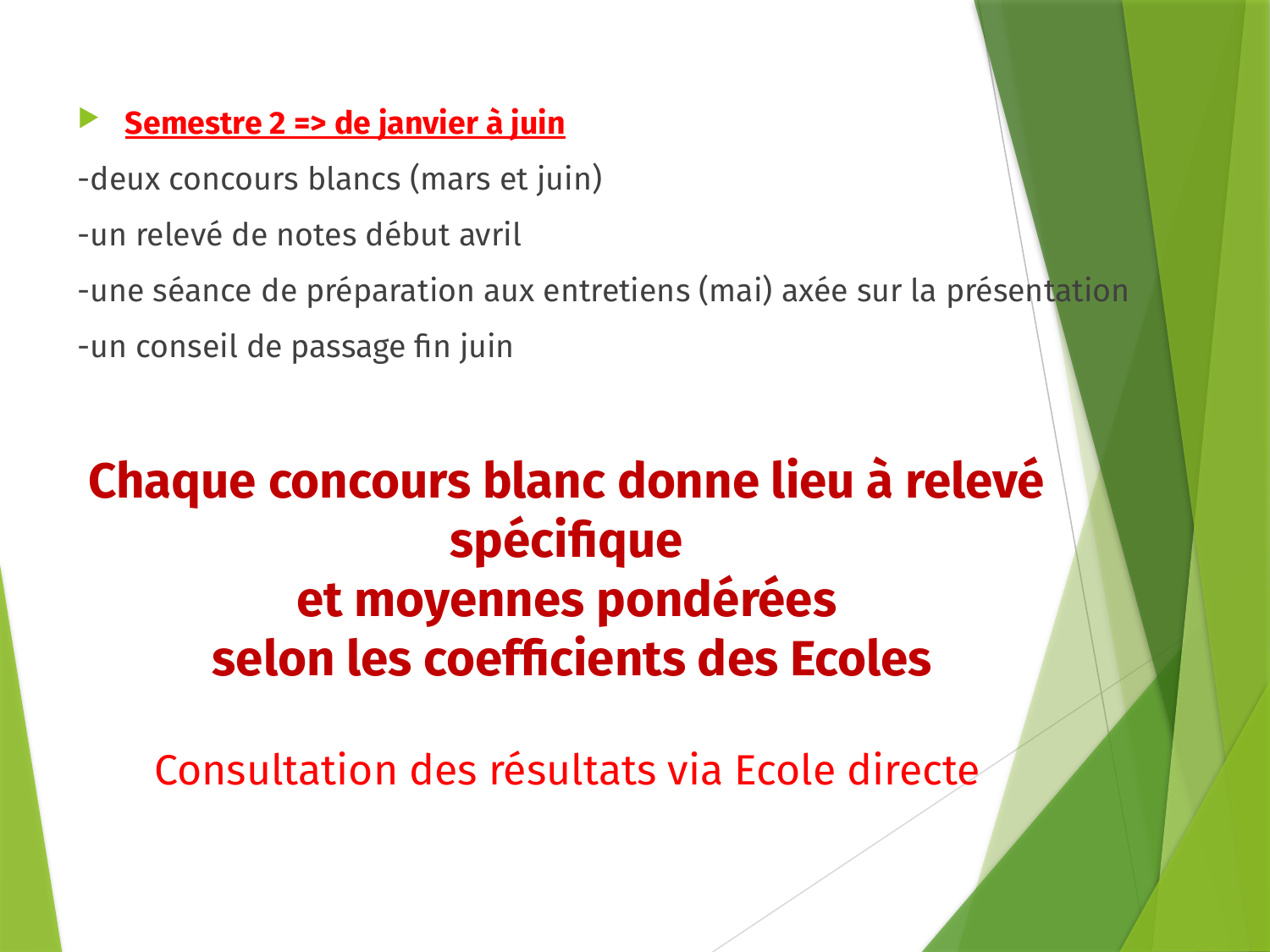

Semestre 2 => de janvier à juin
-deux concours blancs (mars et juin)
-un relevé de notes début avril
-une séance de préparation aux entretiens (mai) axée sur la présentation
-un conseil de passage fin juin
Chaque concours blanc donne lieu à relevé
spécifique
et moyennes pondérées
selon les coefficients des Ecoles
Consultation des résultats via Ecole directe